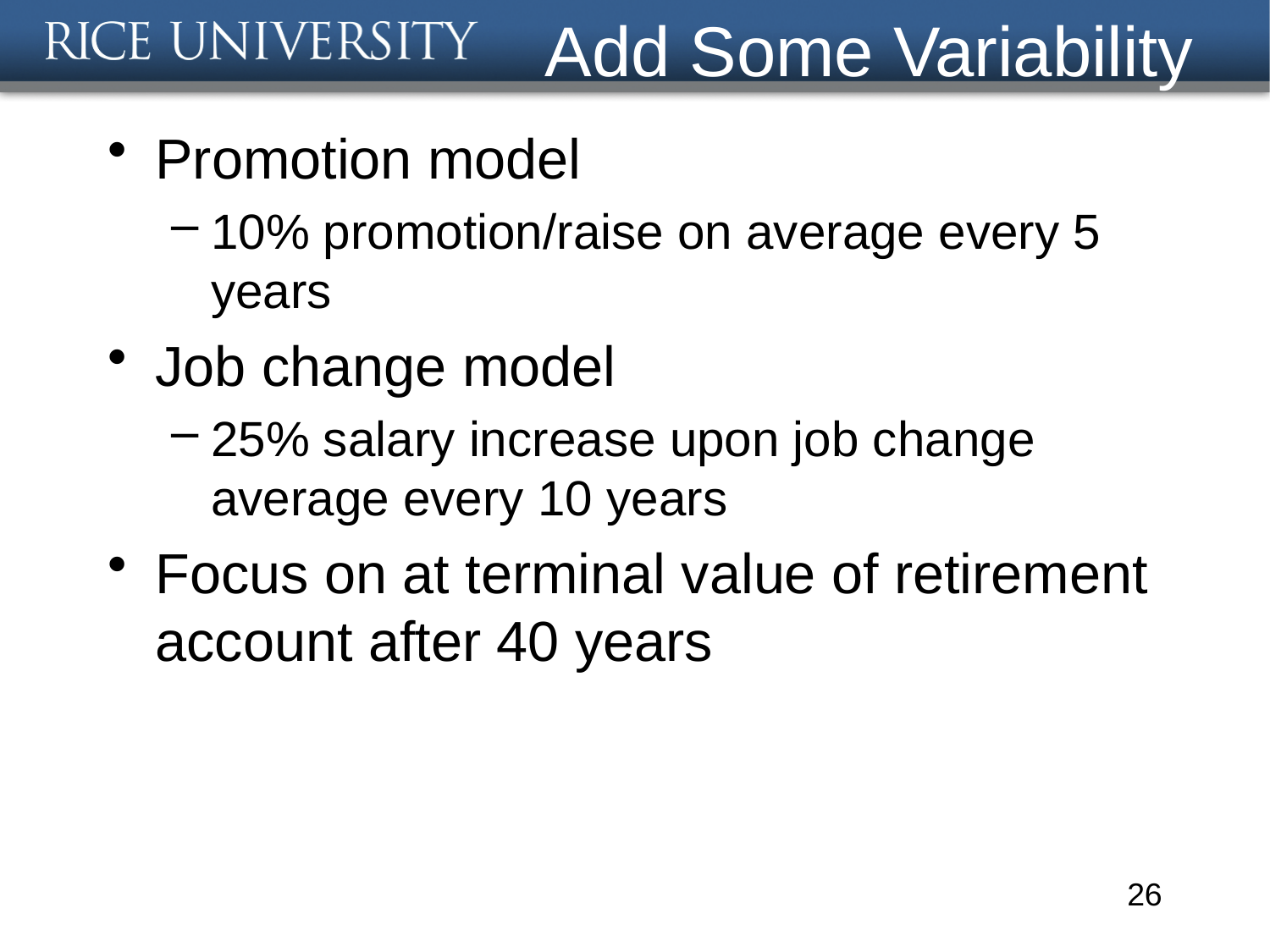

# Add Some Variability
Promotion model
10% promotion/raise on average every 5 years
Job change model
25% salary increase upon job change average every 10 years
Focus on at terminal value of retirement account after 40 years
26